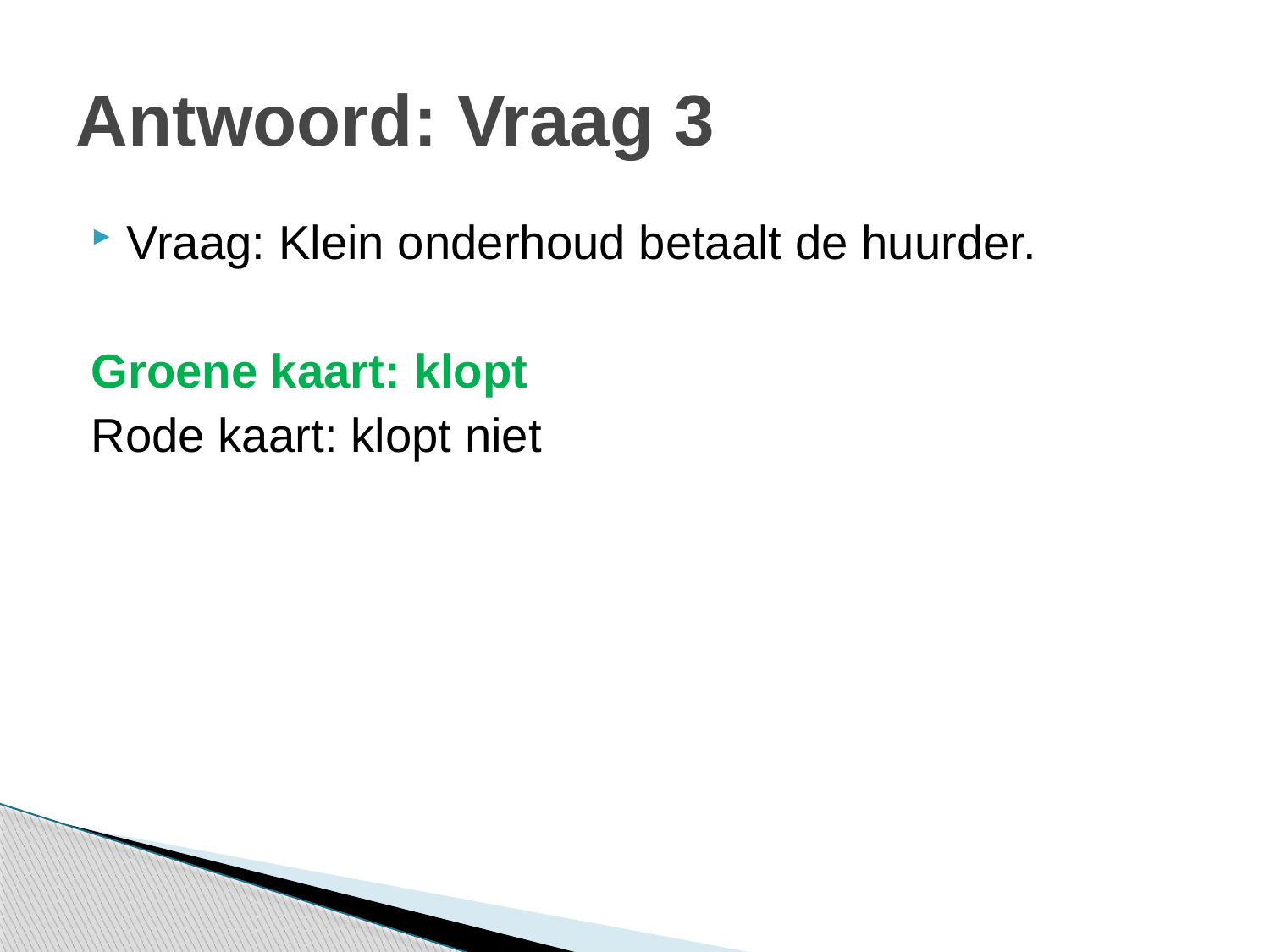

# Antwoord: Vraag 3
Vraag: Klein onderhoud betaalt de huurder.

Groene kaart: klopt
Rode kaart: klopt niet